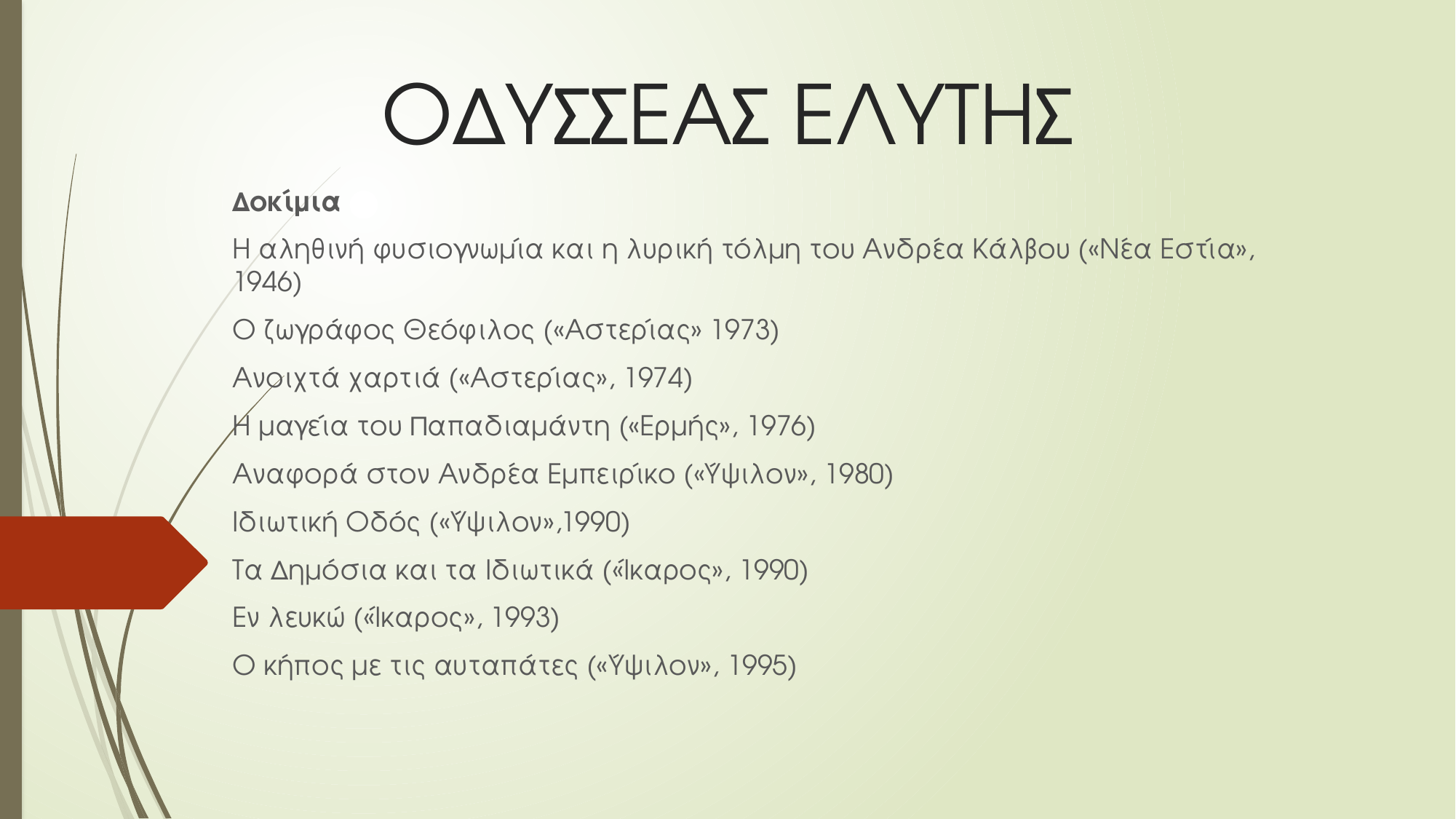

# ΟΔΥΣΣΕΑΣ ΕΛΥΤΗΣ
Δοκίμια
Η αληθινή φυσιογνωμία και η λυρική τόλμη του Ανδρέα Κάλβου («Νέα Εστία», 1946)
Ο ζωγράφος Θεόφιλος («Αστερίας» 1973)
Ανοιχτά χαρτιά («Αστερίας», 1974)
Η μαγεία του Παπαδιαμάντη («Ερμής», 1976)
Αναφορά στον Ανδρέα Εμπειρίκο («Ύψιλον», 1980)
Ιδιωτική Οδός («Ύψιλον»,1990)
Τα Δημόσια και τα Ιδιωτικά («Ίκαρος», 1990)
Εν λευκώ («Ίκαρος», 1993)
Ο κήπος με τις αυταπάτες («Ύψιλον», 1995)